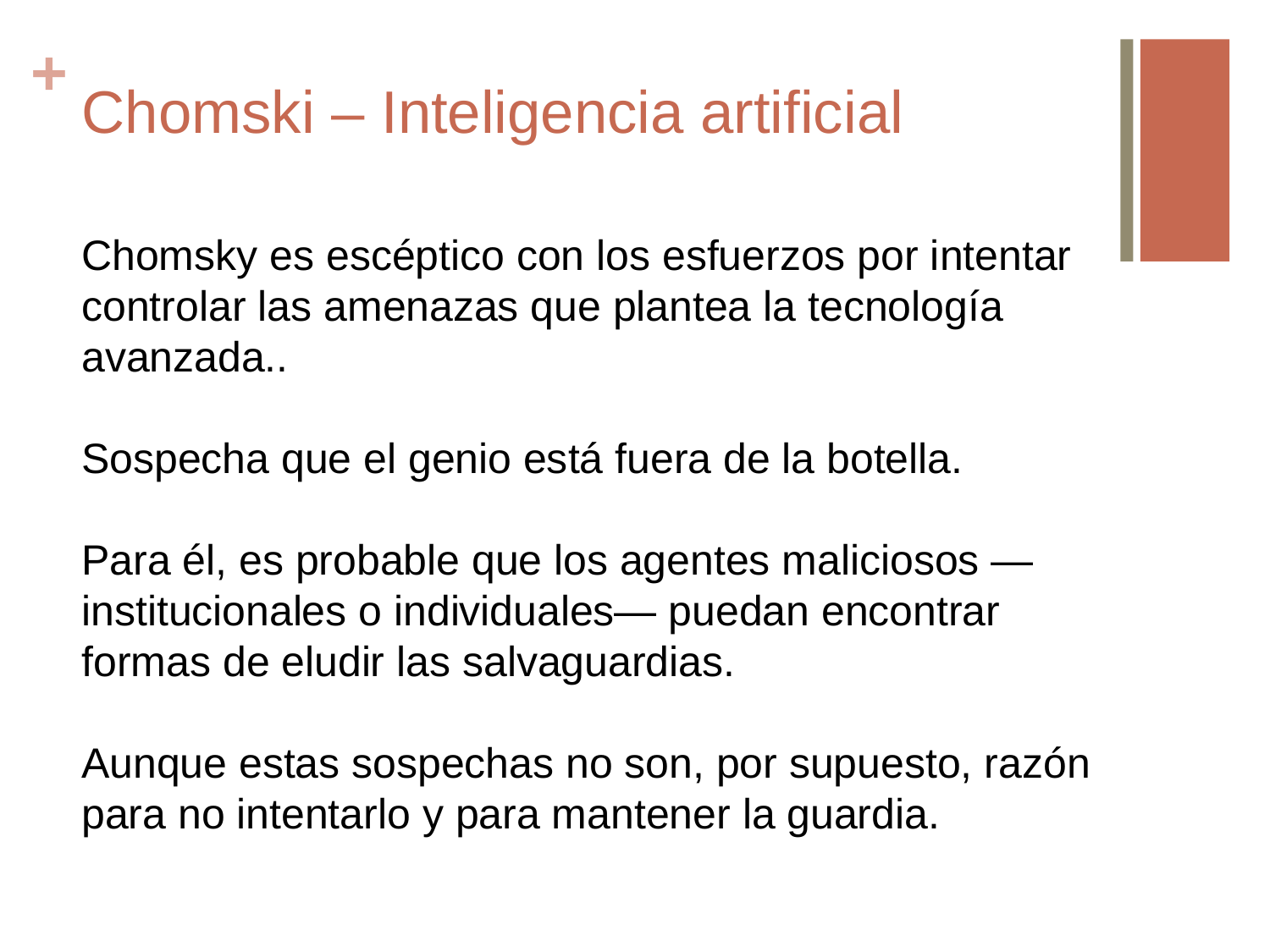

# Chomski – Inteligencia artificial
Chomsky es escéptico con los esfuerzos por intentar controlar las amenazas que plantea la tecnología avanzada..

Sospecha que el genio está fuera de la botella.

Para él, es probable que los agentes maliciosos —institucionales o individuales— puedan encontrar formas de eludir las salvaguardias.

Aunque estas sospechas no son, por supuesto, razón para no intentarlo y para mantener la guardia.